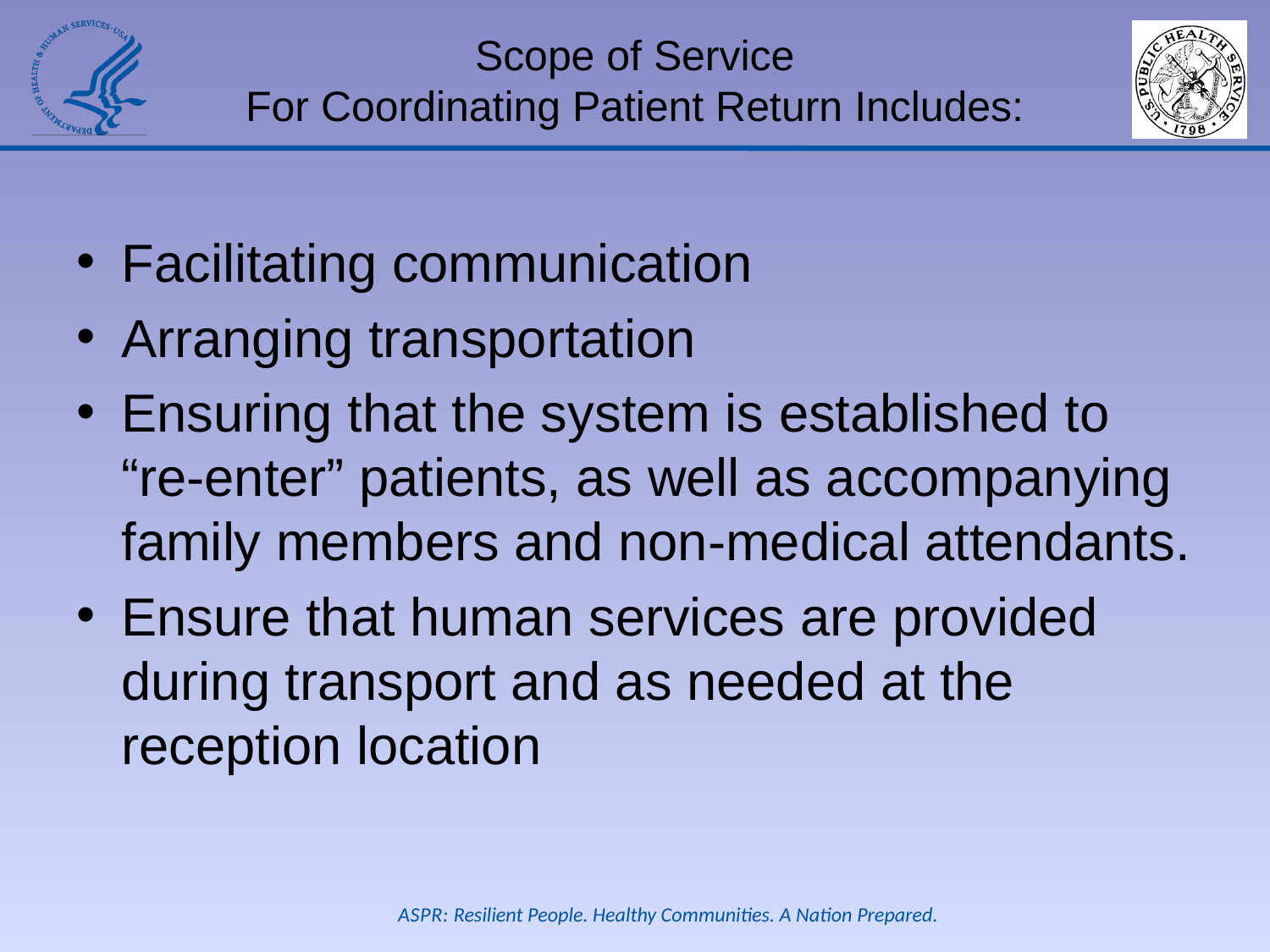

# Scope of Service For Coordinating Patient Return Includes:
Facilitating communication
Arranging transportation
Ensuring that the system is established to “re-enter” patients, as well as accompanying family members and non-medical attendants.
Ensure that human services are provided during transport and as needed at the reception location